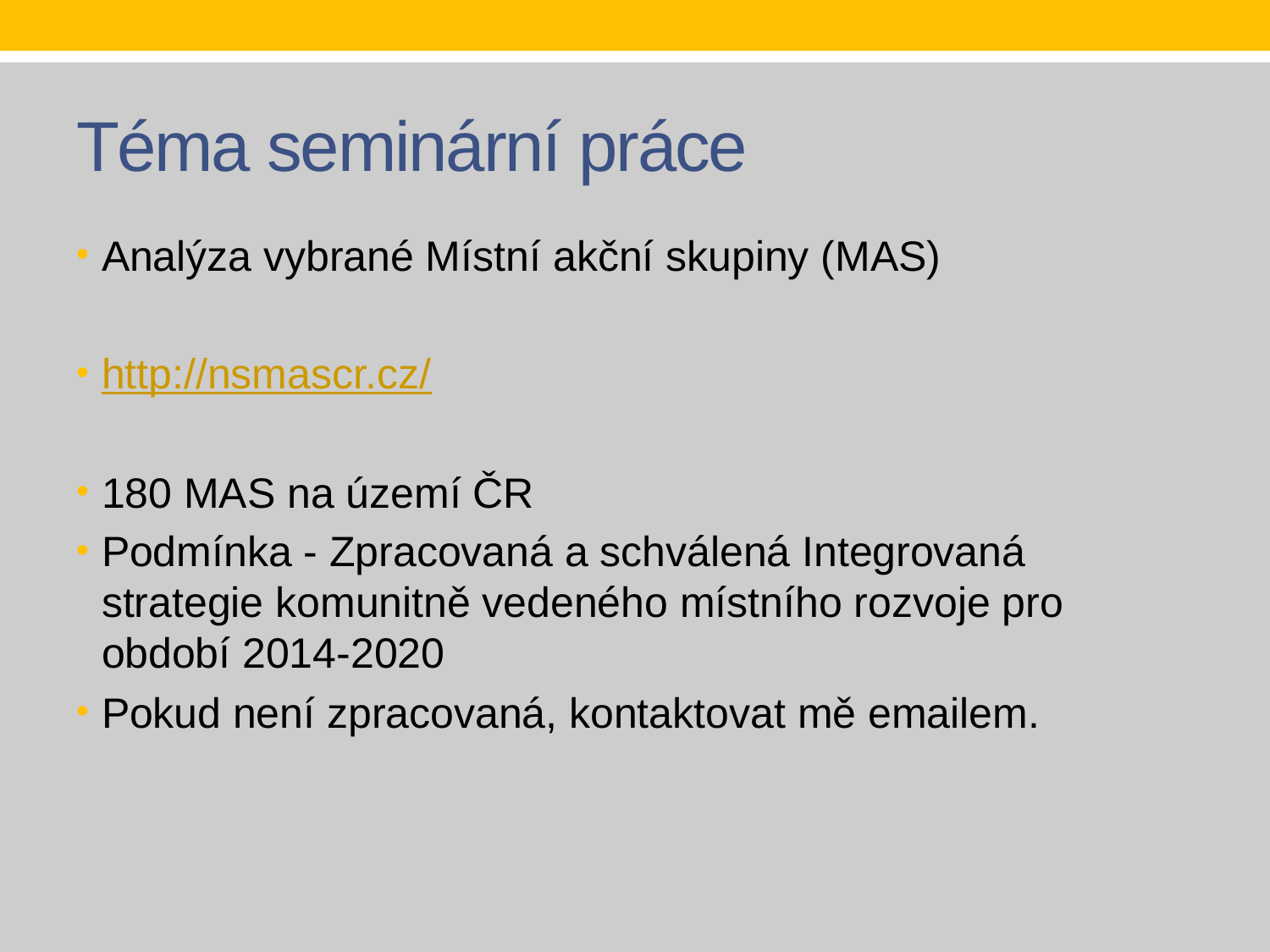

# Téma seminární práce
Analýza vybrané Místní akční skupiny (MAS)

http://nsmascr.cz/

180 MAS na území ČR
Podmínka - Zpracovaná a schválená Integrovaná strategie komunitně vedeného místního rozvoje pro období 2014-2020
Pokud není zpracovaná, kontaktovat mě emailem.